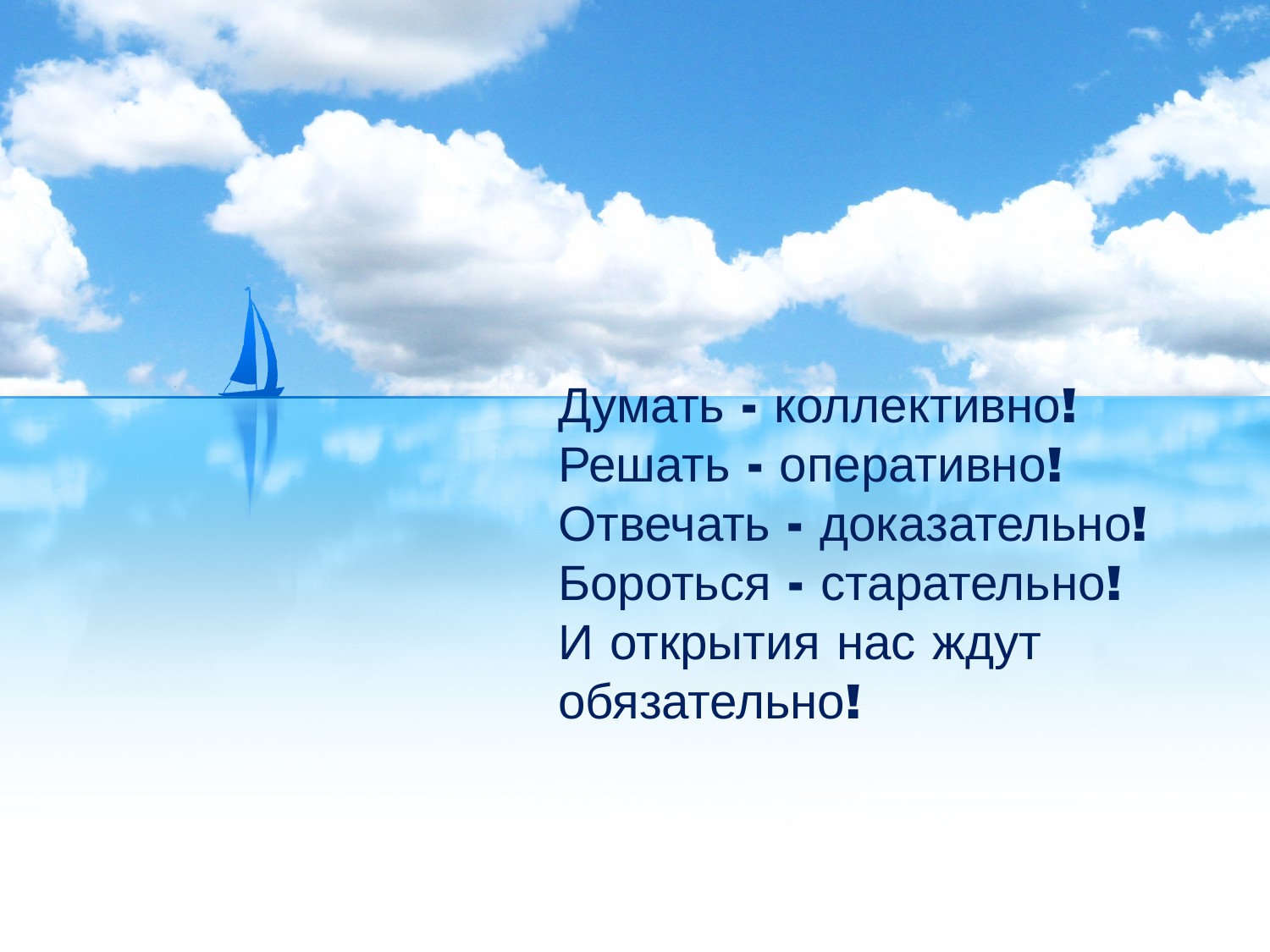

Думать - коллективно!
Решать - оперативно!
Отвечать - доказательно!
Бороться - старательно!
И открытия нас ждут обязательно!